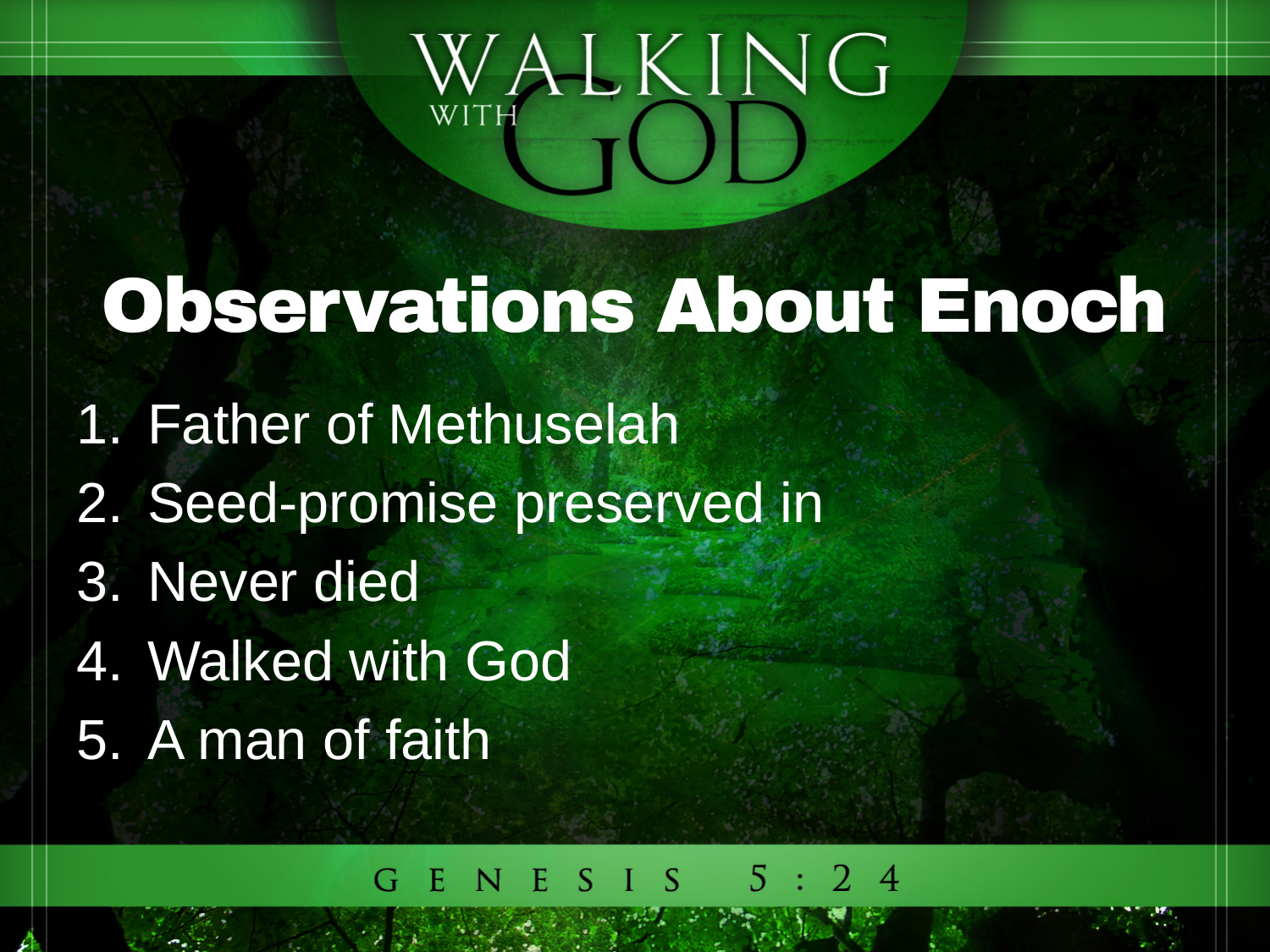

# Observations About Enoch
Father of Methuselah
Seed-promise preserved in
Never died
Walked with God
A man of faith